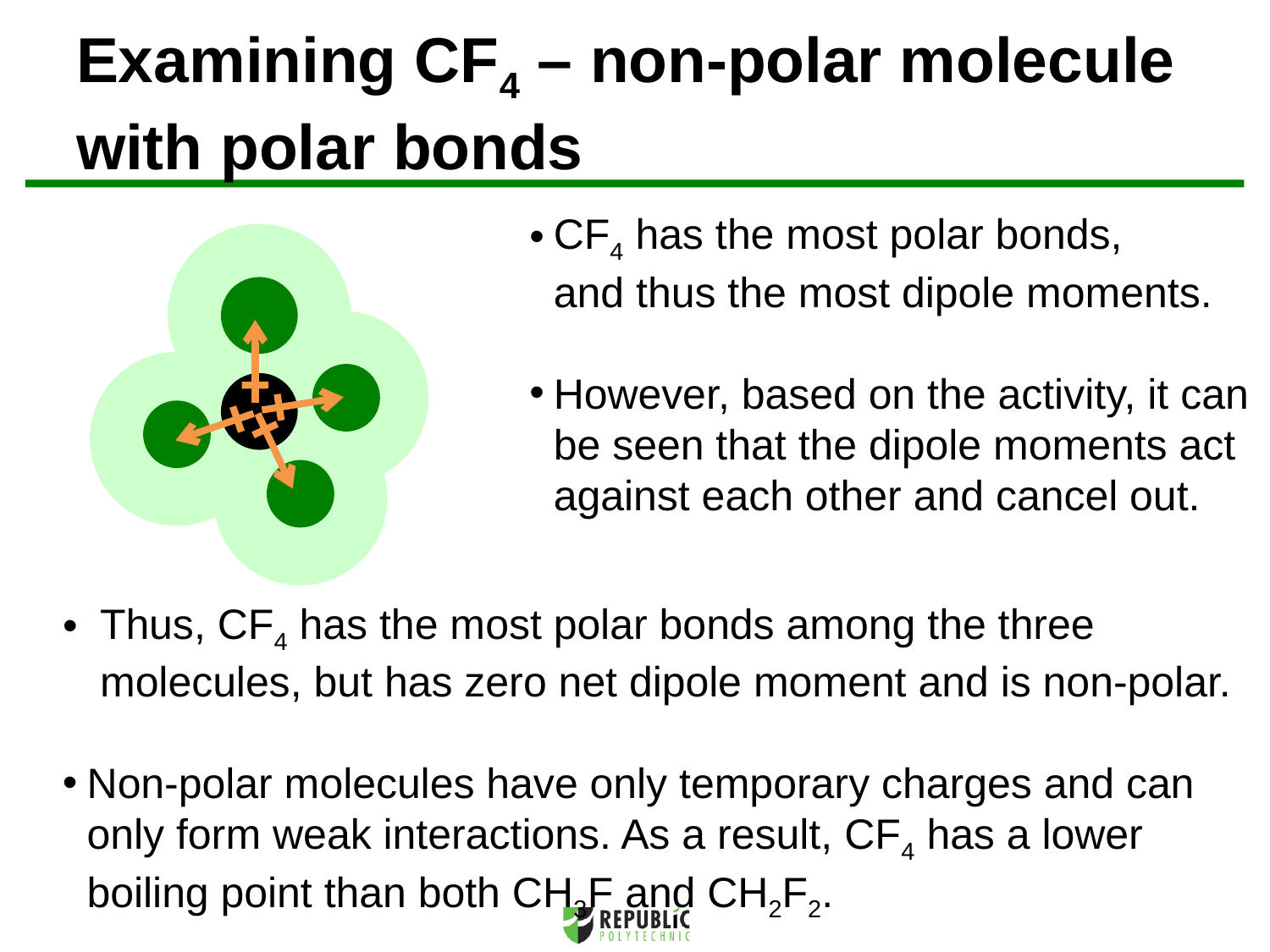

# Examining CF4 – non-polar molecule with polar bonds
CF4 has the most polar bonds,
and thus the most dipole moments.

However, based on the activity, it can
be seen that the dipole moments act
against each other and cancel out.

Thus, CF4 has the most polar bonds among the three molecules, but has zero net dipole moment and is non-polar.

Non-polar molecules have only temporary charges and can only form weak interactions. As a result, CF4 has a lower boiling point than both CH3F and CH2F2.